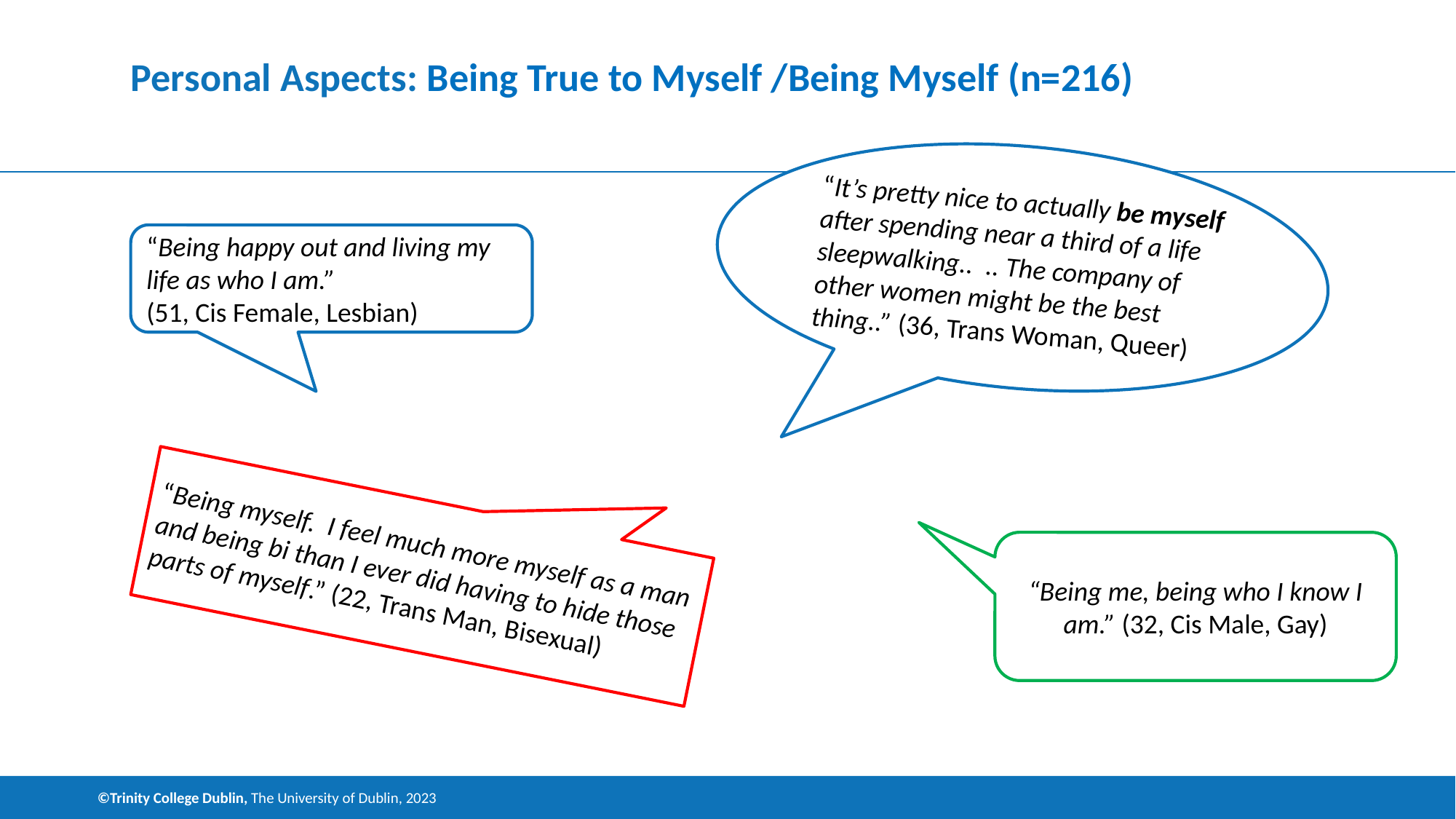

# Personal Aspects: Being True to Myself /Being Myself (n=216)
“It’s pretty nice to actually be myself after spending near a third of a life sleepwalking..  .. The company of other women might be the best thing..” (36, Trans Woman, Queer)

“Being happy out and living my life as who I am.”
(51, Cis Female, Lesbian)
“Being myself.  I feel much more myself as a man and being bi than I ever did having to hide those parts of myself.” (22, Trans Man, Bisexual)
“Being me, being who I know I am.” (32, Cis Male, Gay)